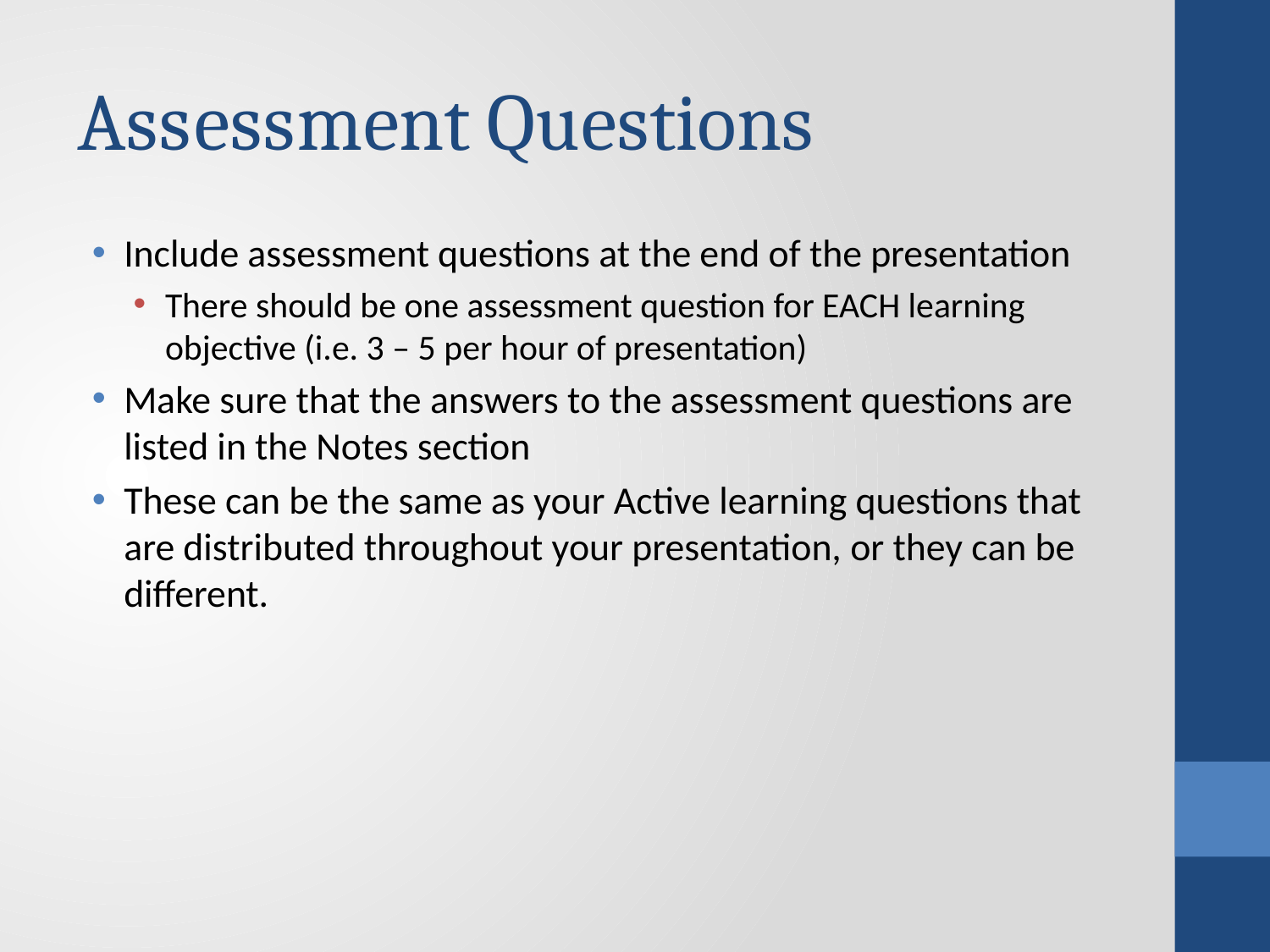

# Assessment Questions
Include assessment questions at the end of the presentation
There should be one assessment question for EACH learning objective (i.e. 3 – 5 per hour of presentation)
Make sure that the answers to the assessment questions are listed in the Notes section
These can be the same as your Active learning questions that are distributed throughout your presentation, or they can be different.